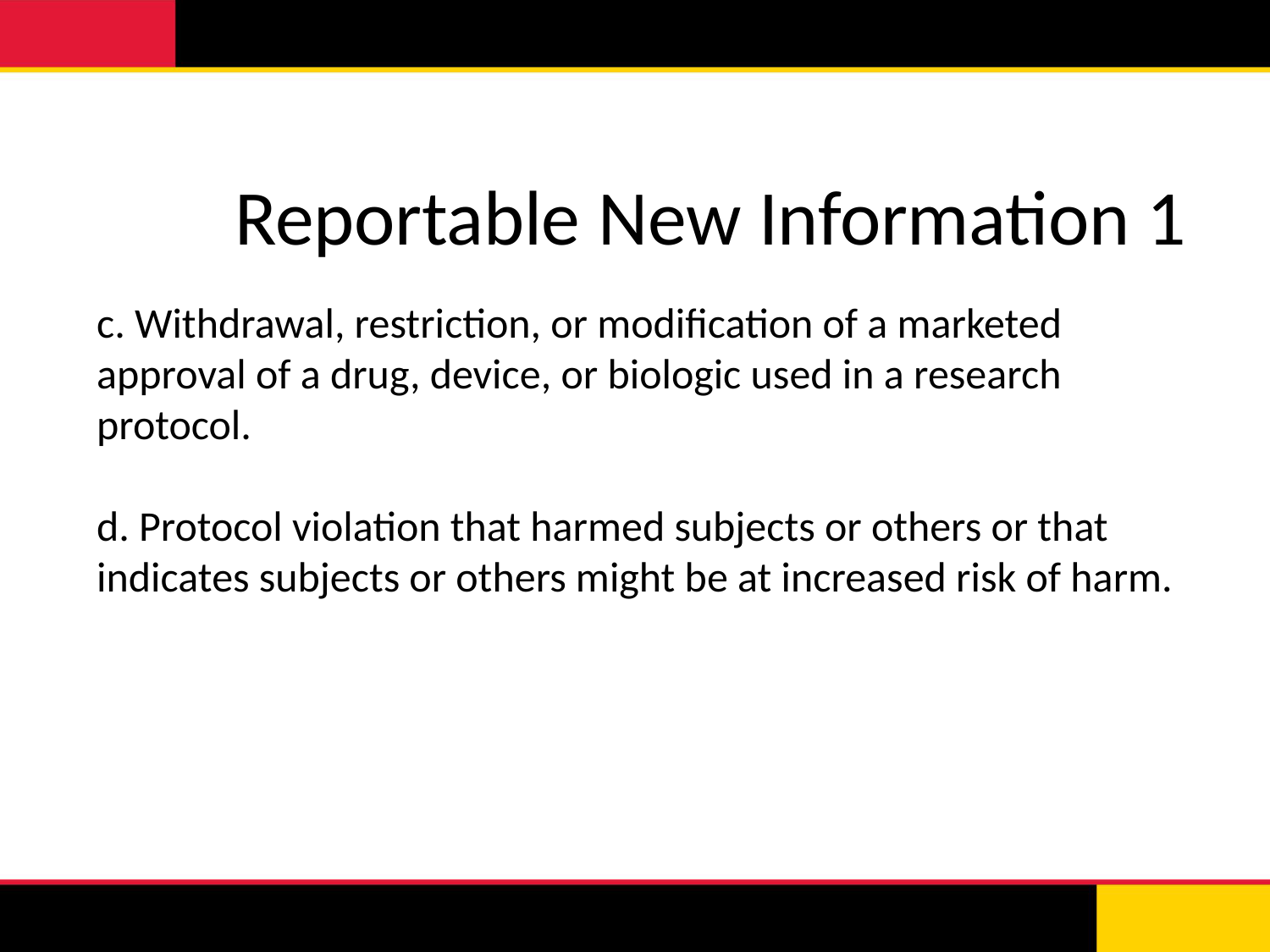

# Reportable New Information 1
c. Withdrawal, restriction, or modification of a marketed approval of a drug, device, or biologic used in a research protocol.

d. Protocol violation that harmed subjects or others or that indicates subjects or others might be at increased risk of harm.